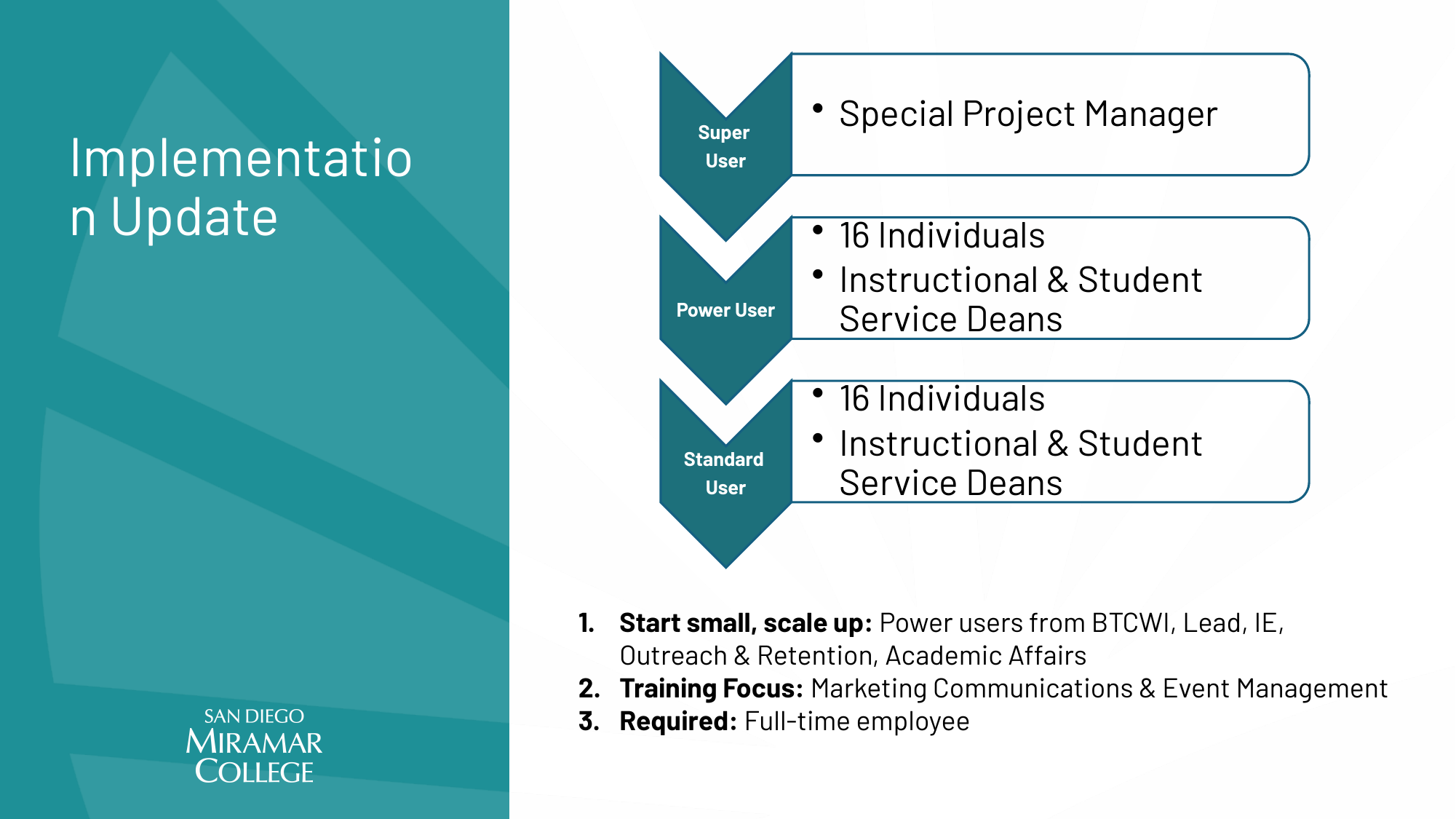

Super
User
Special Project Manager
Power User
16 Individuals
Instructional & Student Service Deans
Standard
User
16 Individuals
Instructional & Student Service Deans
# Implementation Update
Start small, scale up: Power users from BTCWI, Lead, IE, Outreach & Retention, Academic Affairs
Training Focus: Marketing Communications & Event Management
Required: Full-time employee